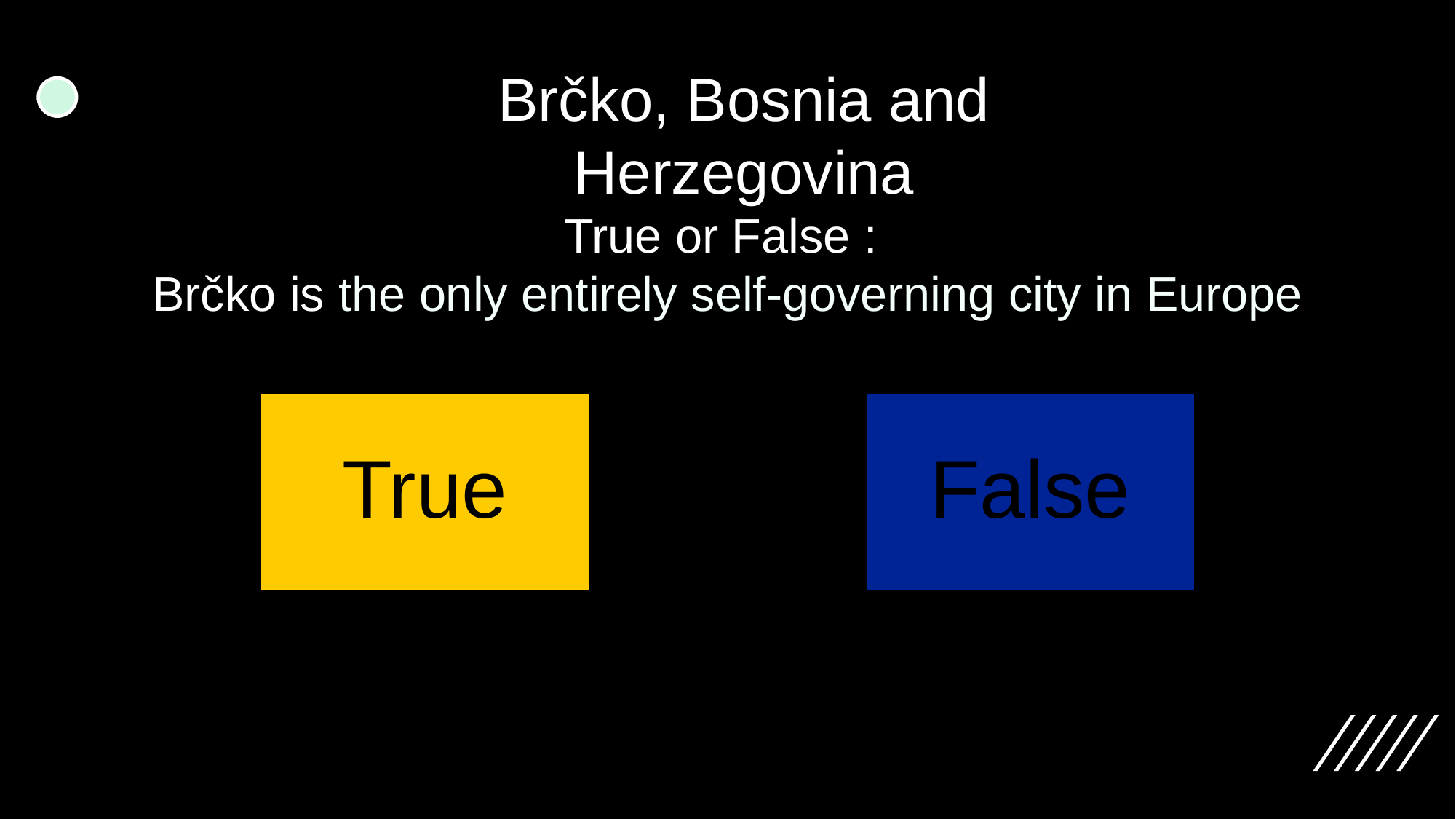

Brčko, Bosnia and Herzegovina
True or False :
Brčko is the only entirely self-governing city in Europe
True
False